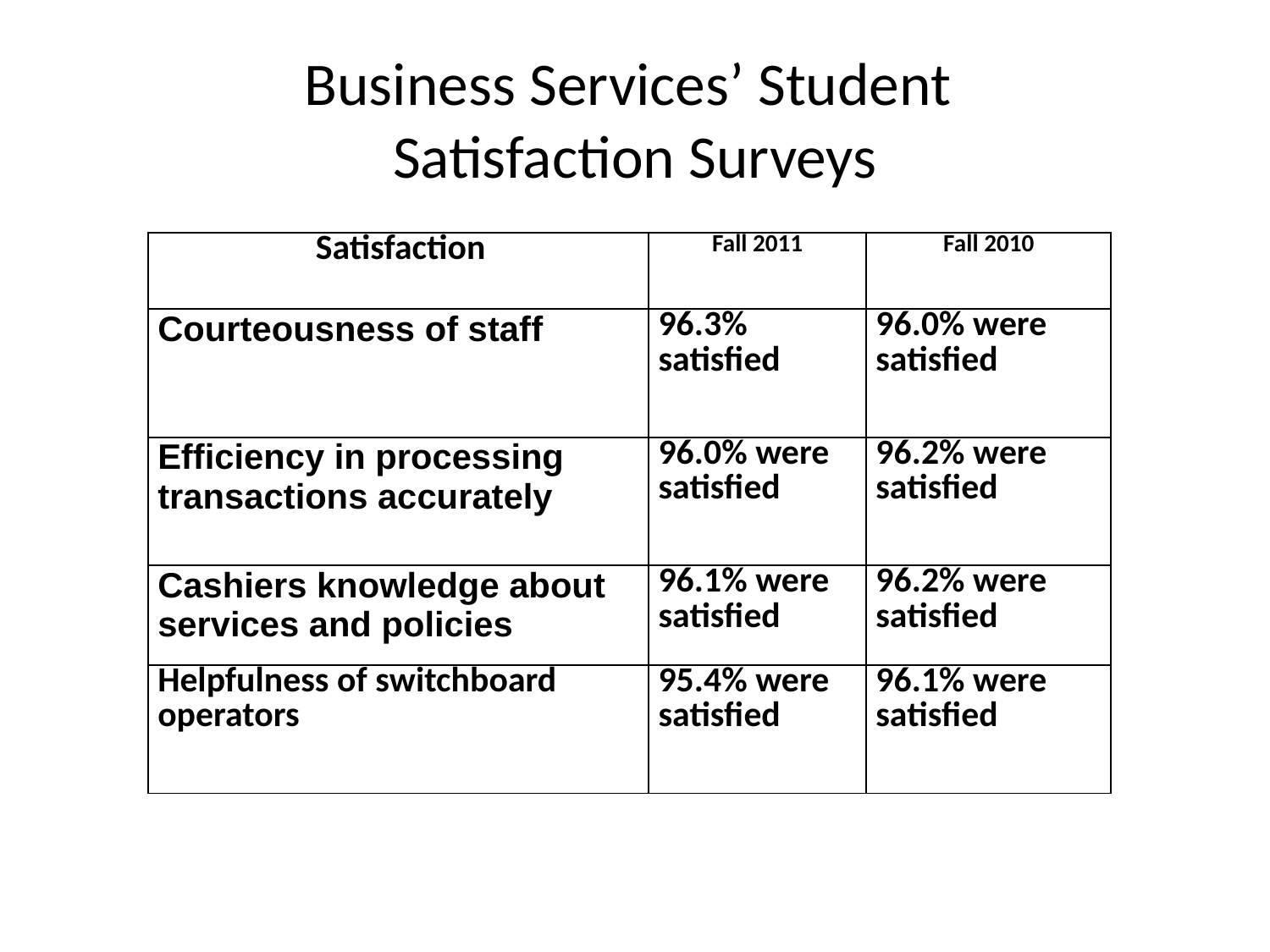

# Business Services’ Student Satisfaction Surveys

| Satisfaction | Fall 2011 | Fall 2010 |
| --- | --- | --- |
| Courteousness of staff | 96.3% satisfied | 96.0% were satisfied |
| Efficiency in processing transactions accurately | 96.0% were satisfied | 96.2% were satisfied |
| Cashiers knowledge about services and policies | 96.1% were satisfied | 96.2% were satisfied |
| Helpfulness of switchboard operators | 95.4% were satisfied | 96.1% were satisfied |